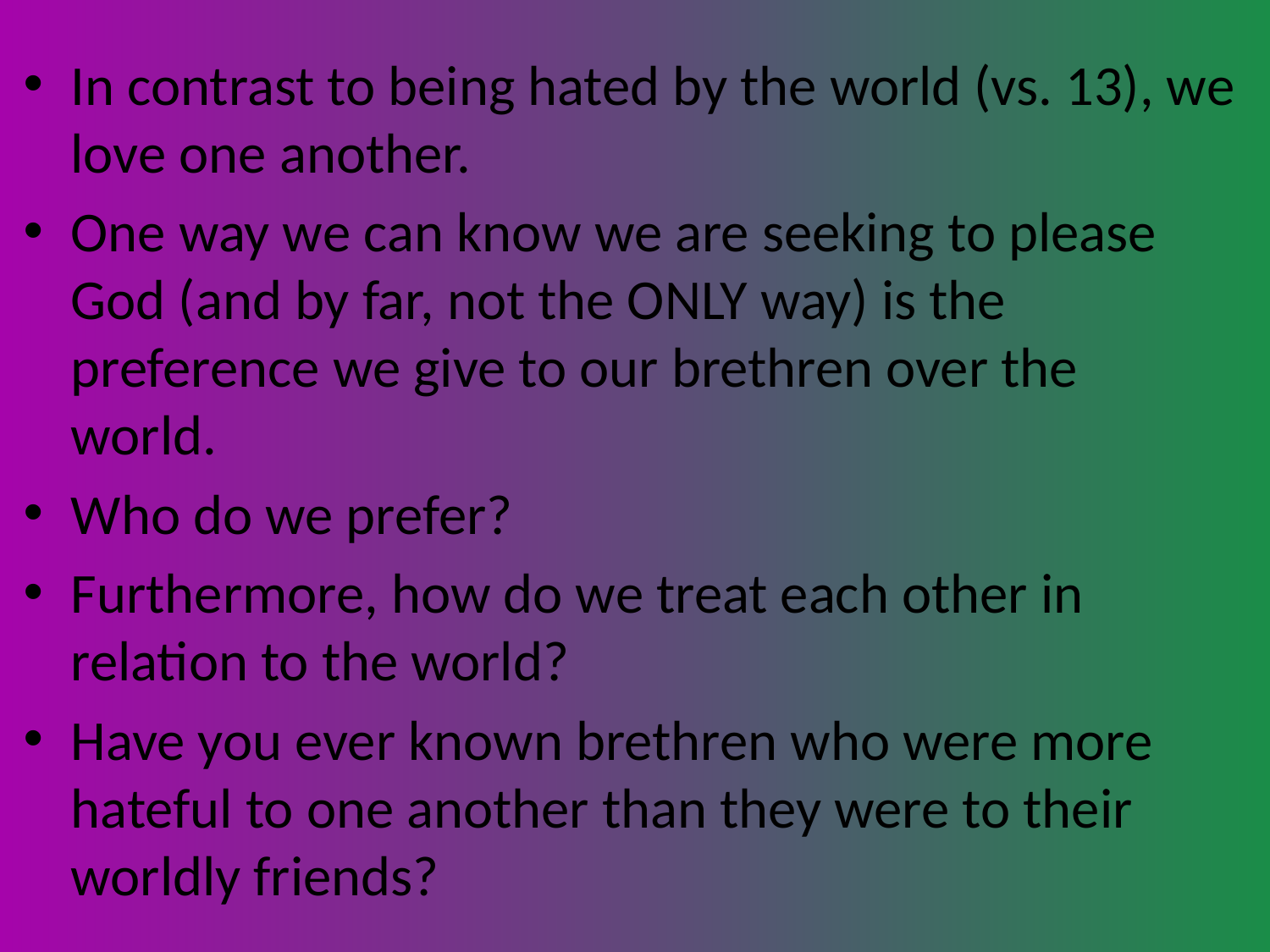

In contrast to being hated by the world (vs. 13), we love one another.
One way we can know we are seeking to please God (and by far, not the ONLY way) is the preference we give to our brethren over the world.
Who do we prefer?
Furthermore, how do we treat each other in relation to the world?
Have you ever known brethren who were more hateful to one another than they were to their worldly friends?